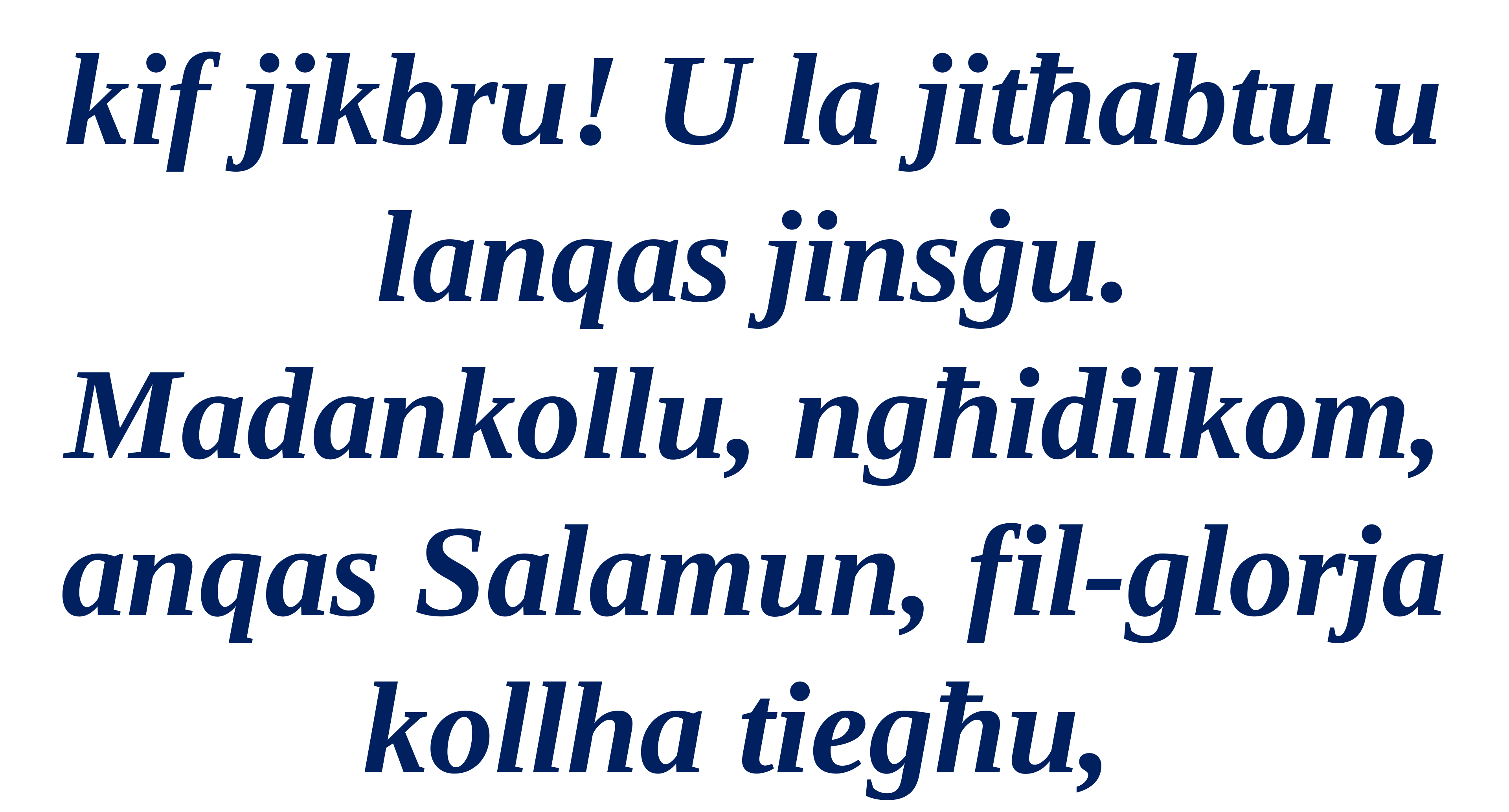

kif jikbru! U la jitħabtu u lanqas jinsġu. Madankollu, ngħidilkom, anqas Salamun, fil-glorja kollha tiegħu,